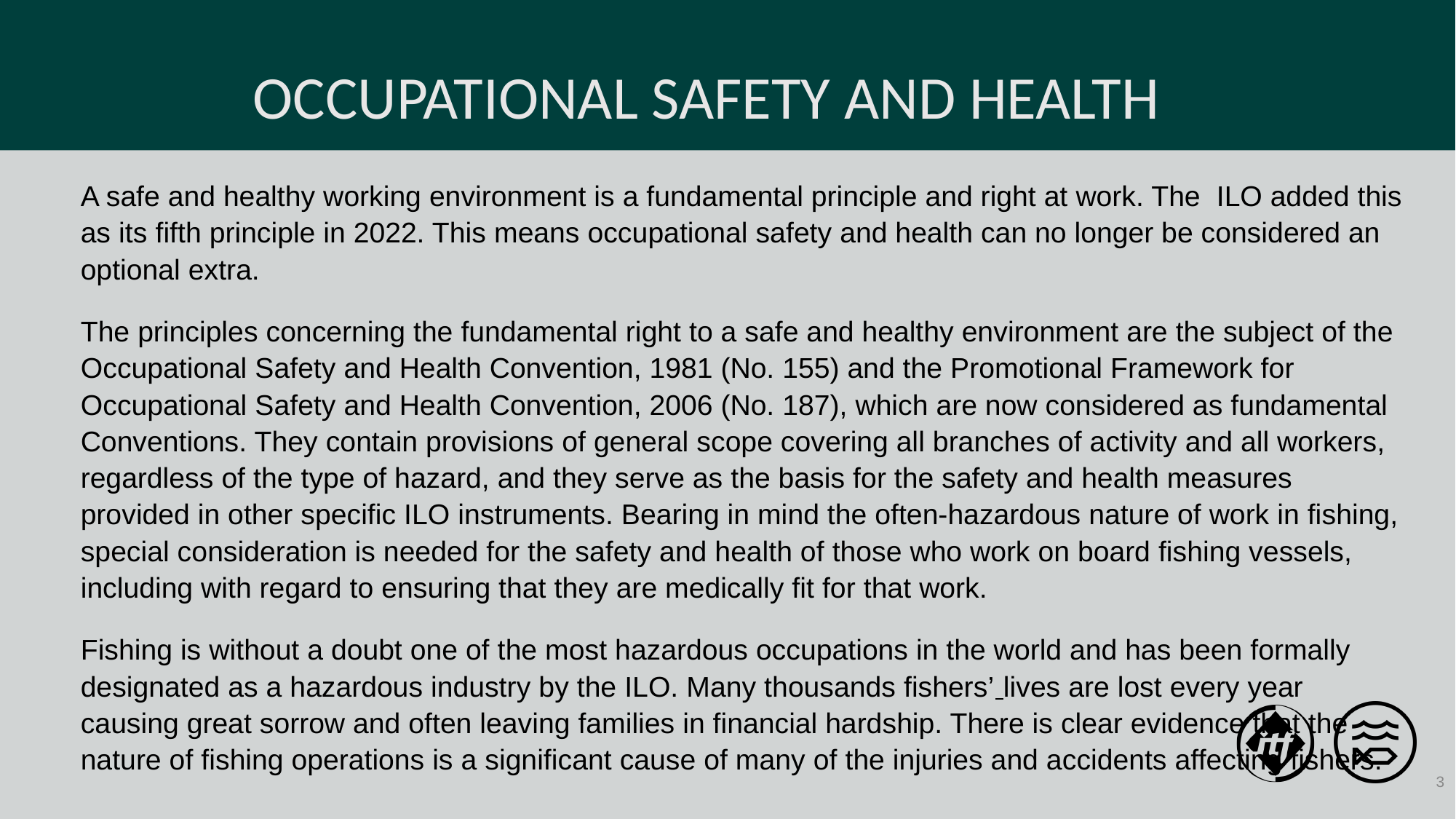

# Occupational Safety and Health
A safe and healthy working environment is a fundamental principle and right at work. The  ILO added this as its fifth principle in 2022. This means occupational safety and health can no longer be considered an optional extra.
The principles concerning the fundamental right to a safe and healthy environment are the subject of the Occupational Safety and Health Convention, 1981 (No. 155) and the Promotional Framework for Occupational Safety and Health Convention, 2006 (No. 187), which are now considered as fundamental Conventions. They contain provisions of general scope covering all branches of activity and all workers, regardless of the type of hazard, and they serve as the basis for the safety and health measures provided in other specific ILO instruments. Bearing in mind the often-hazardous nature of work in fishing, special consideration is needed for the safety and health of those who work on board fishing vessels, including with regard to ensuring that they are medically fit for that work.
Fishing is without a doubt one of the most hazardous occupations in the world and has been formally designated as a hazardous industry by the ILO. Many thousands fishers’ lives are lost every year causing great sorrow and often leaving families in financial hardship. There is clear evidence that the nature of fishing operations is a significant cause of many of the injuries and accidents affecting fishers.
3